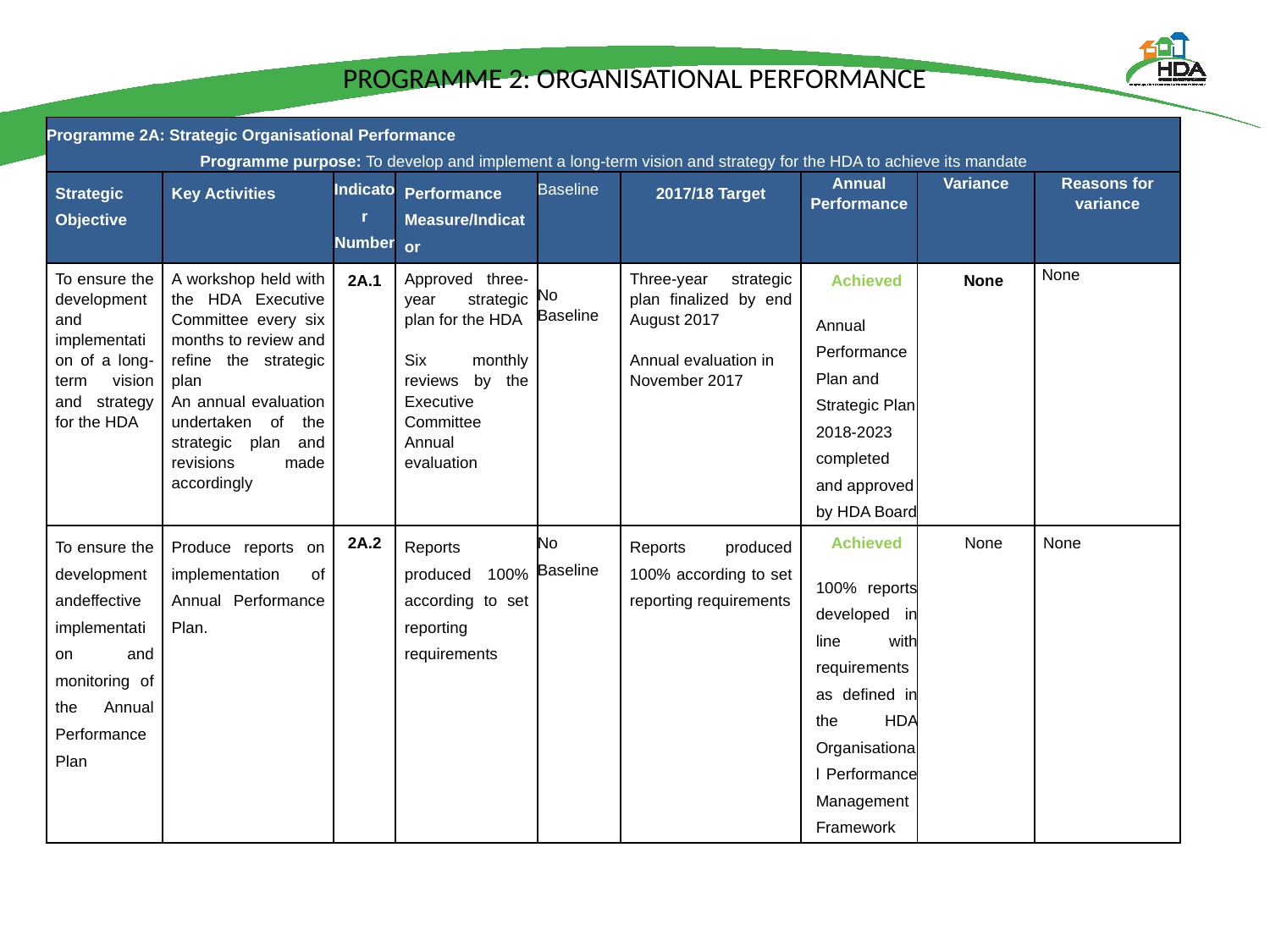

# PROGRAMME 2: ORGANISATIONAL PERFORMANCE
| Programme 2A: Strategic Organisational Performance Programme purpose: To develop and implement a long-term vision and strategy for the HDA to achieve its mandate |  |  |  |  |  |  |  |  |
| --- | --- | --- | --- | --- | --- | --- | --- | --- |
| Strategic Objective | Key Activities | Indicator Number | Performance Measure/Indicator | Baseline | 2017/18 Target | Annual Performance | Variance | Reasons for variance |
| To ensure the development and implementation of a long-term vision and strategy for the HDA | A workshop held with the HDA Executive Committee every six months to review and refine the strategic plan An annual evaluation undertaken of the strategic plan and revisions made accordingly | 2A.1 | Approved three-year strategic plan for the HDA   Six monthly reviews by the Executive Committee Annual evaluation | No Baseline | Three-year strategic plan finalized by end August 2017   Annual evaluation in November 2017 | Achieved Annual Performance Plan and Strategic Plan 2018-2023 completed and approved by HDA Board | None | None |
| To ensure the development andeffective implementation and monitoring of the Annual Performance Plan | Produce reports on implementation of Annual Performance Plan. | 2A.2 | Reports produced 100% according to set reporting requirements | No Baseline | Reports produced 100% according to set reporting requirements | Achieved 100% reports developed in line with requirements as defined in the HDA Organisational Performance Management Framework | None | None |